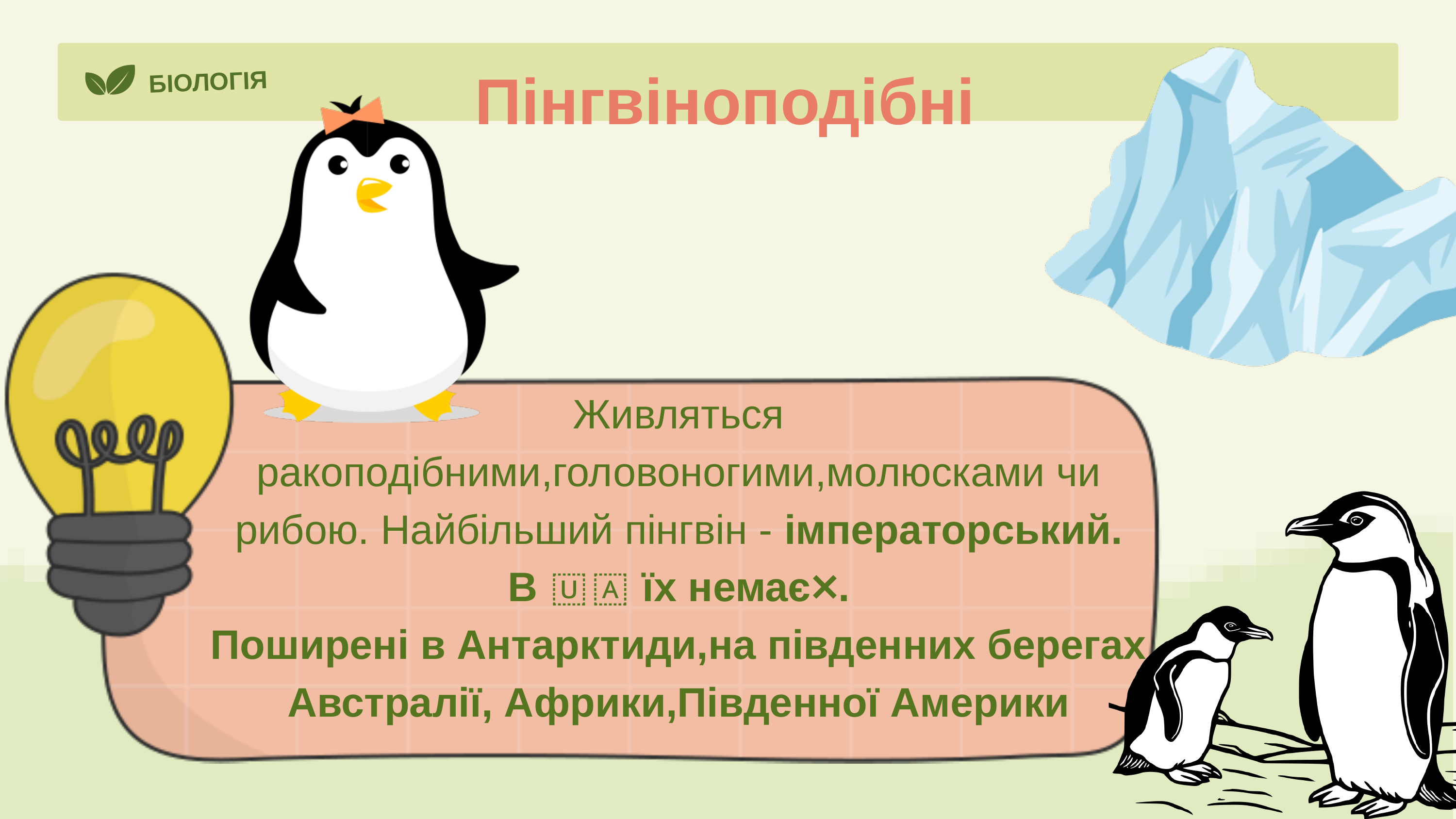

Пінгвіноподібні
БІОЛОГІЯ

Живляться ракоподібними,головоногими,молюсками чи рибою. Найбільший пінгвін - імператорський. В 🇺🇦 їх немає❌.
Поширені в Антарктиди,на південних берегах Австралії, Африки,Південної Америки